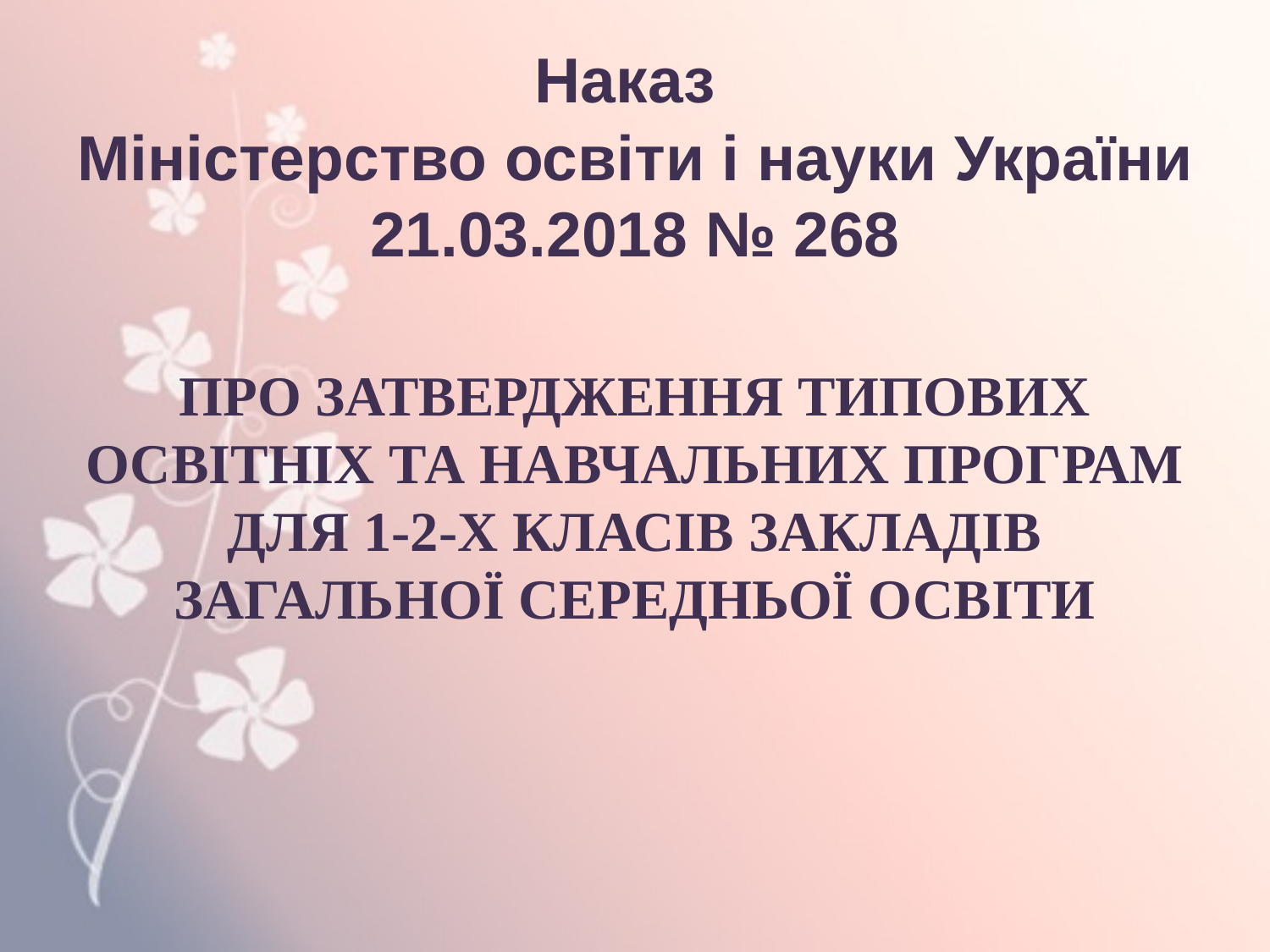

Наказ
Міністерство освіти і науки України
21.03.2018 № 268

ПРО ЗАТВЕРДЖЕННЯ ТИПОВИХ ОСВІТНІХ ТА НАВЧАЛЬНИХ ПРОГРАМ ДЛЯ 1-2-Х КЛАСІВ ЗАКЛАДІВ ЗАГАЛЬНОЇ СЕРЕДНЬОЇ ОСВІТИ